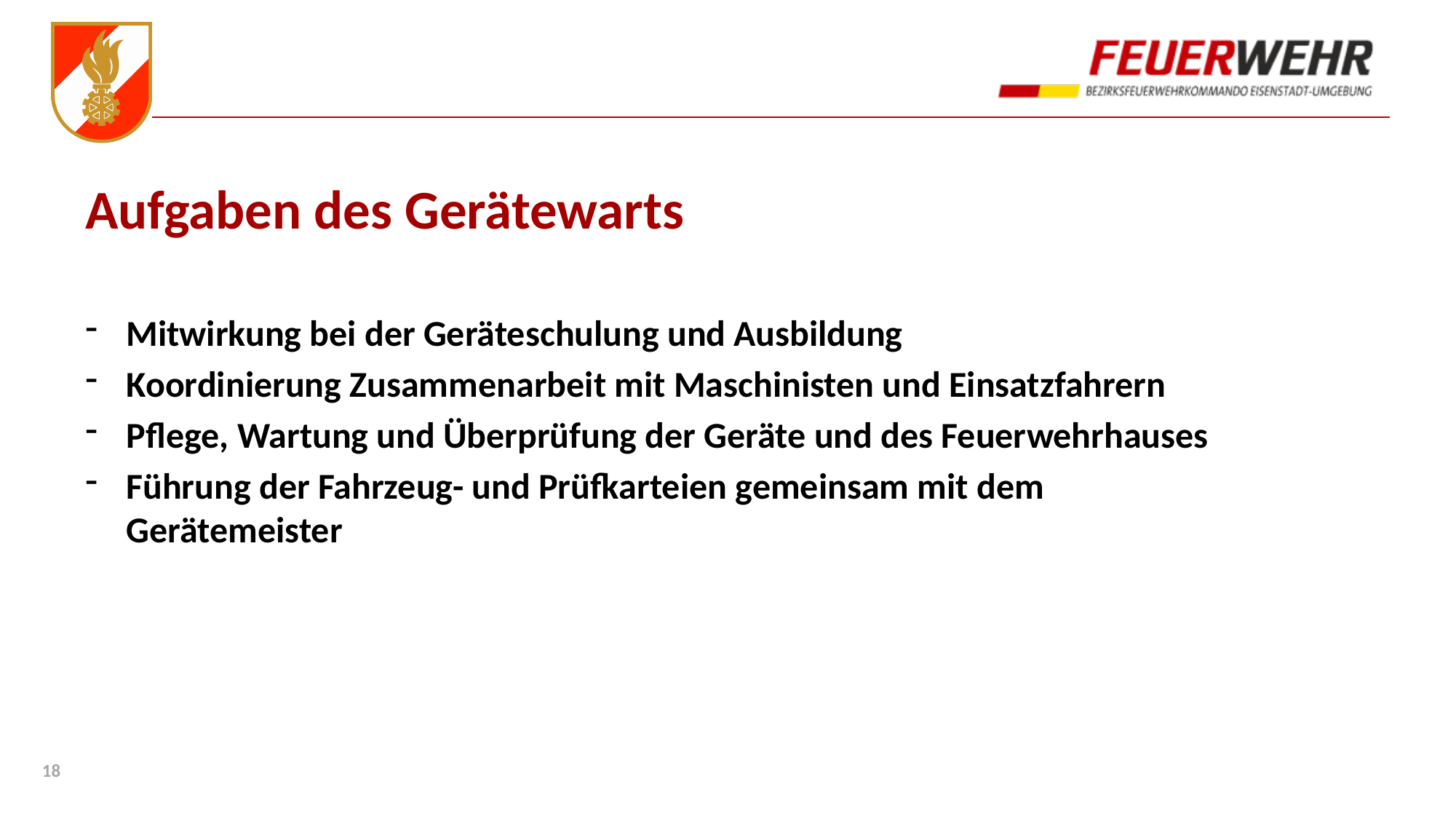

# Aufgaben des Gerätewarts
Mitwirkung bei der Geräteschulung und Ausbildung
Koordinierung Zusammenarbeit mit Maschinisten und Einsatzfahrern
Pflege, Wartung und Überprüfung der Geräte und des Feuerwehrhauses
Führung der Fahrzeug- und Prüfkarteien gemeinsam mit dem Gerätemeister